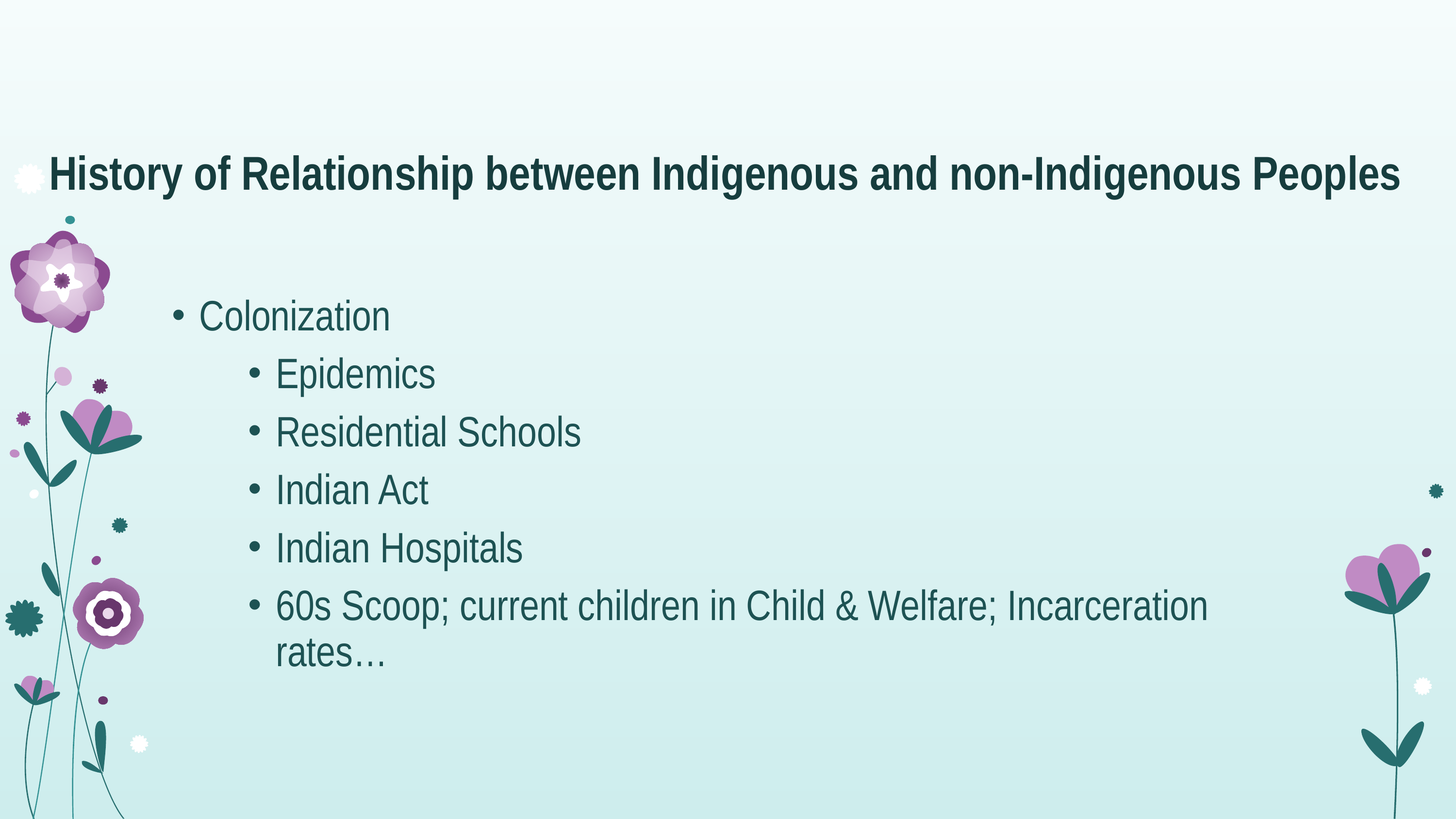

# History of Relationship between Indigenous and non-Indigenous Peoples
Colonization
Epidemics
Residential Schools
Indian Act
Indian Hospitals
60s Scoop; current children in Child & Welfare; Incarceration rates…